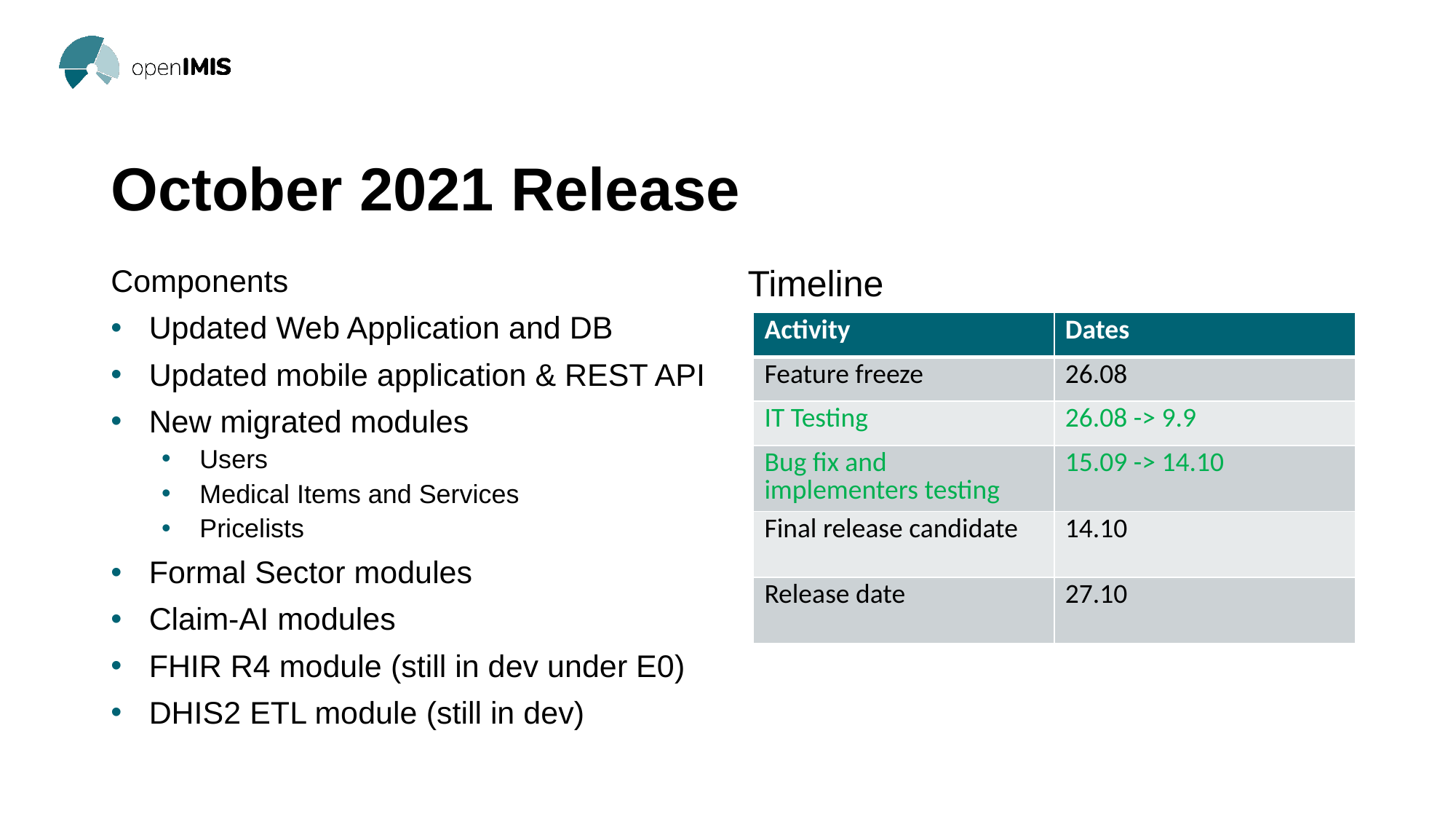

# October 2021 Release
Components
Updated Web Application and DB
Updated mobile application & REST API
New migrated modules
Users
Medical Items and Services
Pricelists
Formal Sector modules
Claim-AI modules
FHIR R4 module (still in dev under E0)
DHIS2 ETL module (still in dev)

Timeline
| Activity | Dates |
| --- | --- |
| Feature freeze | 26.08 |
| IT Testing | 26.08 -> 9.9 |
| Bug fix and implementers testing | 15.09 -> 14.10 |
| Final release candidate | 14.10 |
| Release date | 27.10 |